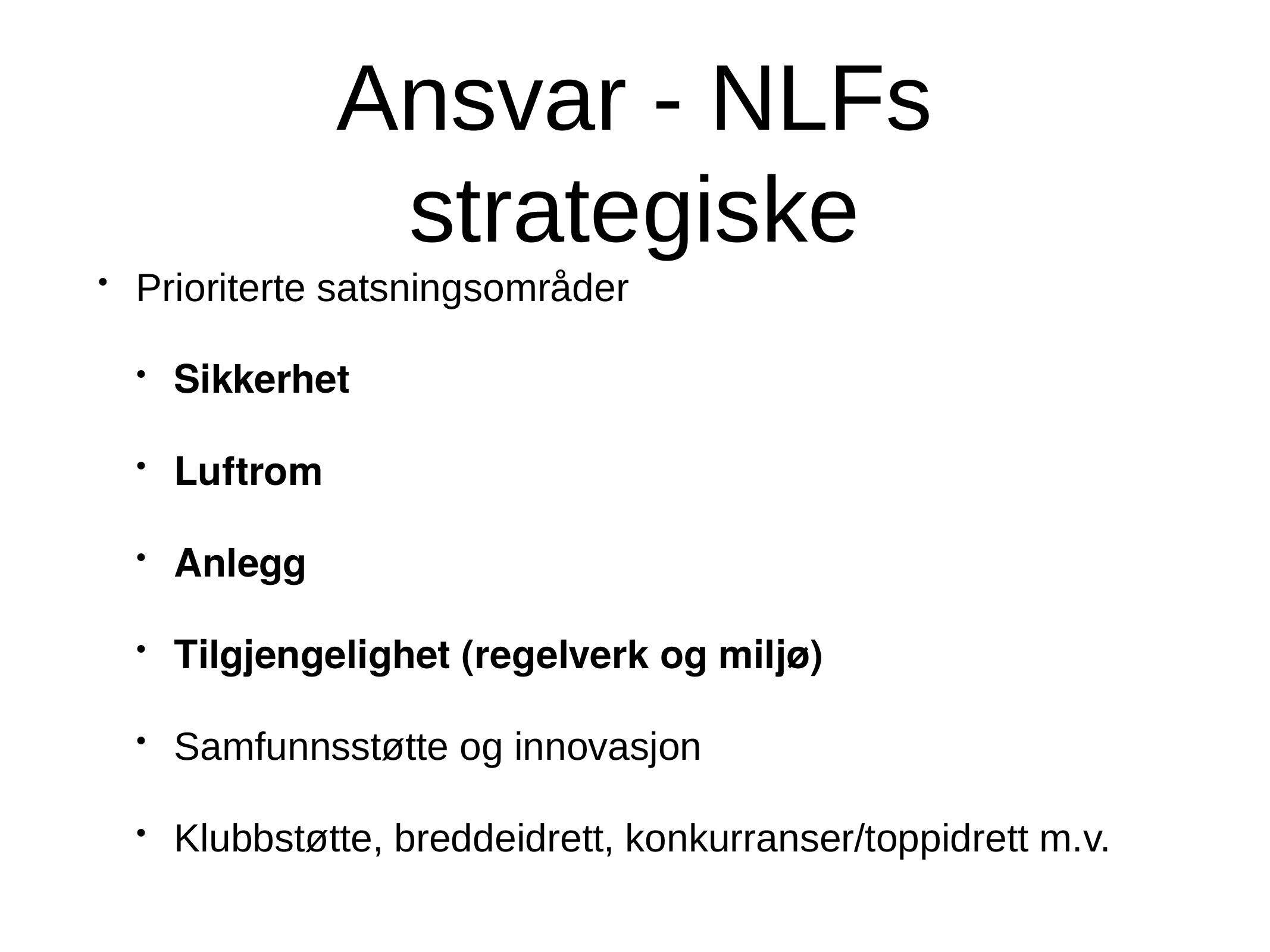

# Ansvar - NLFs strategiske
Prioriterte satsningsområder
Sikkerhet
Luftrom
Anlegg
Tilgjengelighet (regelverk og miljø)
Samfunnsstøtte og innovasjon
Klubbstøtte, breddeidrett, konkurranser/toppidrett m.v.